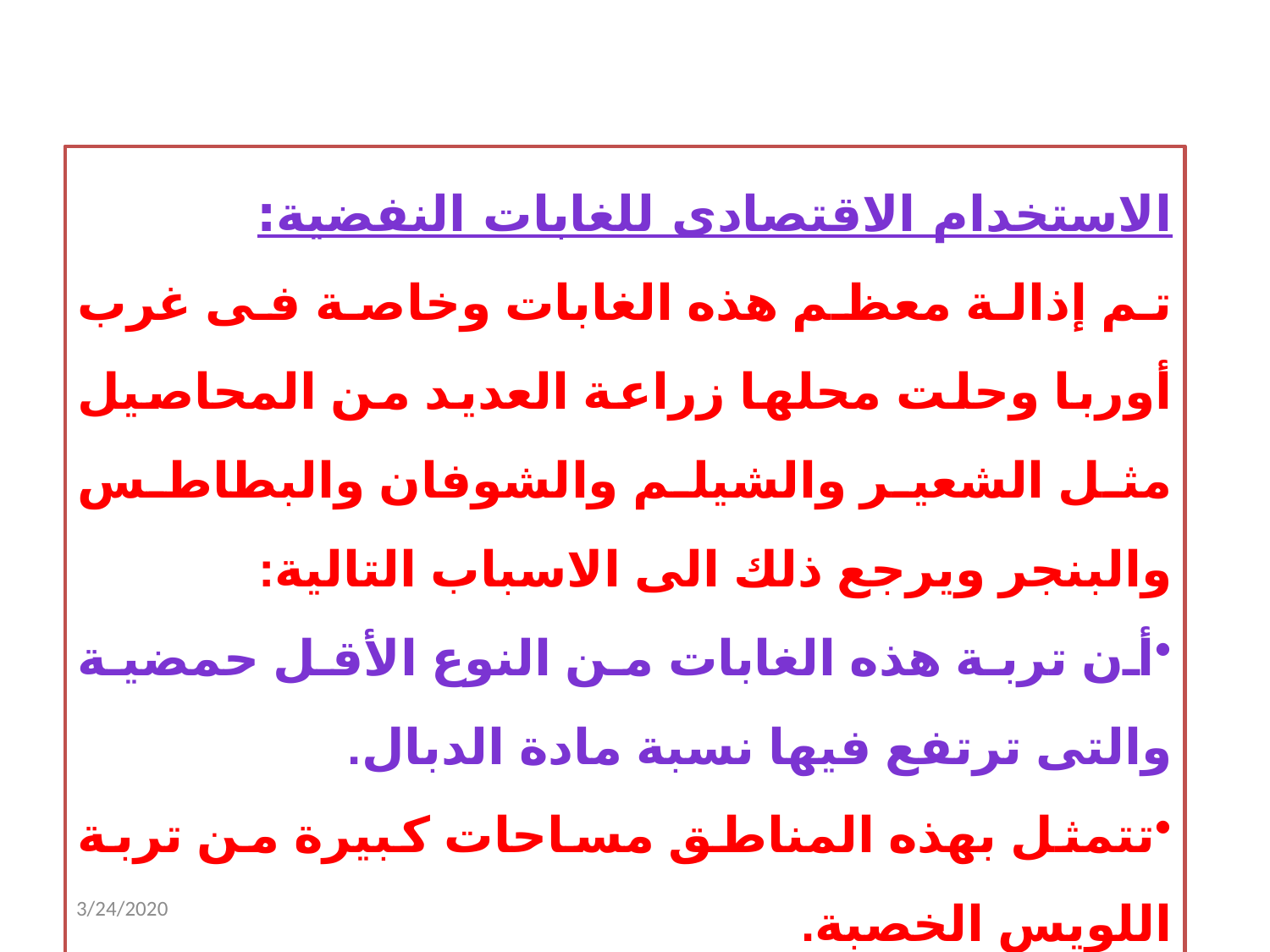

الاستخدام الاقتصادى للغابات النفضية:
تم إذالة معظم هذه الغابات وخاصة فى غرب أوربا وحلت محلها زراعة العديد من المحاصيل مثل الشعير والشيلم والشوفان والبطاطس والبنجر ويرجع ذلك الى الاسباب التالية:
أن تربة هذه الغابات من النوع الأقل حمضية والتى ترتفع فيها نسبة مادة الدبال.
تتمثل بهذه المناطق مساحات كبيرة من تربة اللويس الخصبة.
أعتدال المناخ نسبيا.
3/24/2020